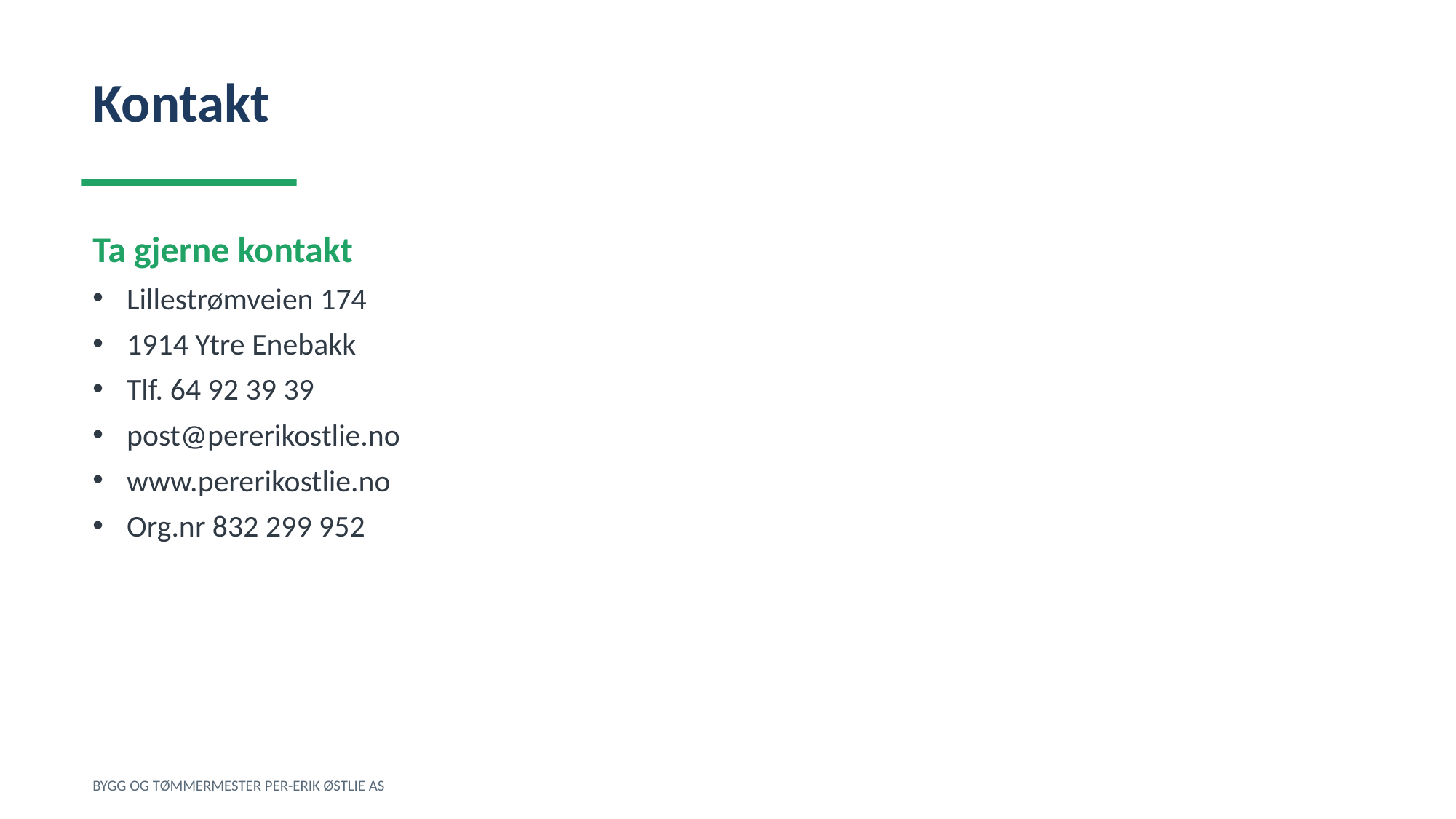

Kontakt

Ta gjerne kontakt
Lillestrømveien 174
1914 Ytre Enebakk
Tlf. 64 92 39 39
post@pererikostlie.no
www.pererikostlie.no
Org.nr 832 299 952
BYGG OG TØMMERMESTER PER-ERIK ØSTLIE AS